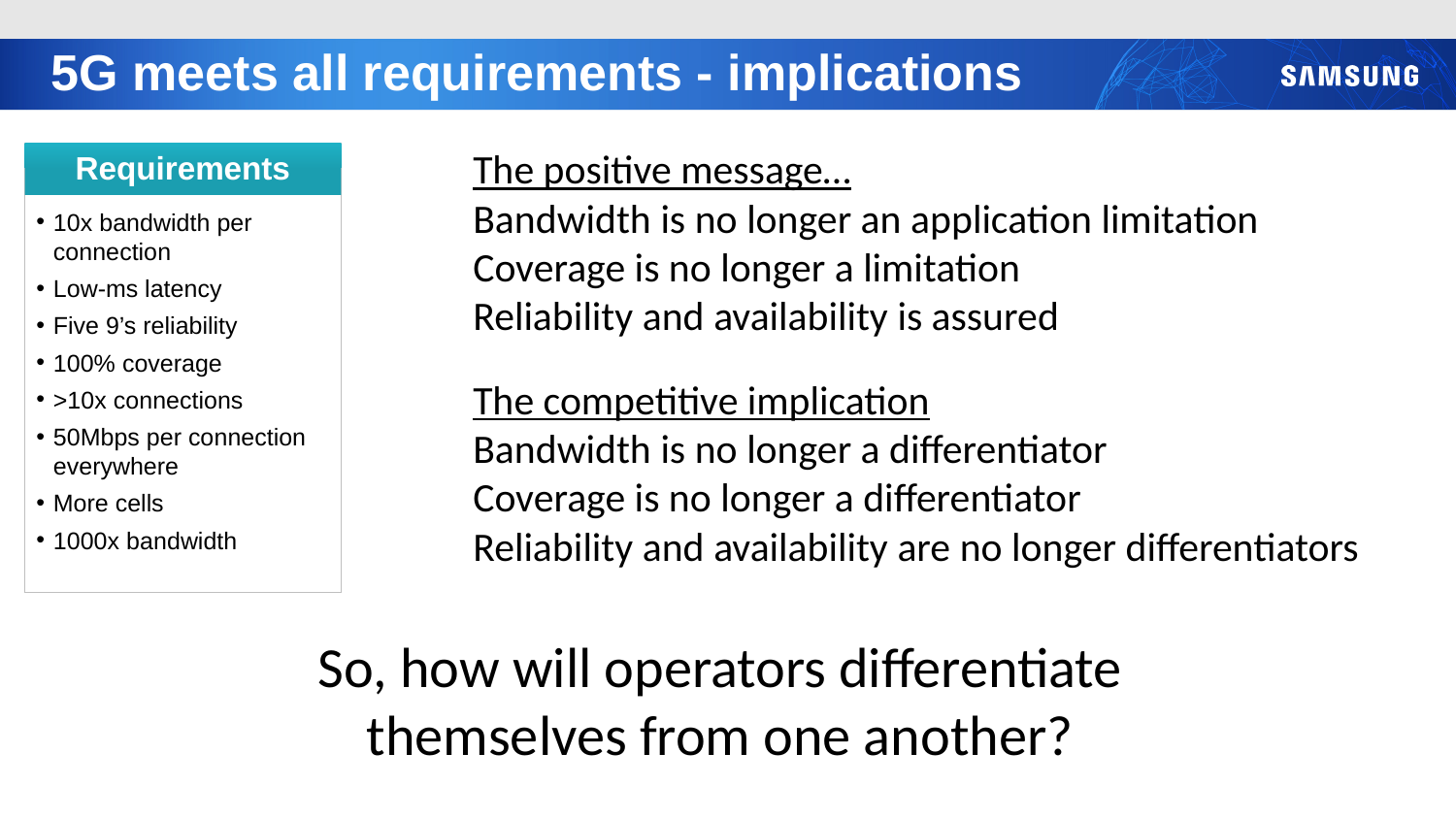

5G meets all requirements - implications
The positive message…
Bandwidth is no longer an application limitation
Coverage is no longer a limitation
Reliability and availability is assured

Requirements
10x bandwidth per connection
Low-ms latency
Five 9’s reliability
100% coverage
>10x connections
50Mbps per connection everywhere
More cells
1000x bandwidth
The competitive implication
Bandwidth is no longer a differentiator
Coverage is no longer a differentiator
Reliability and availability are no longer differentiators
So, how will operators differentiate
themselves from one another?